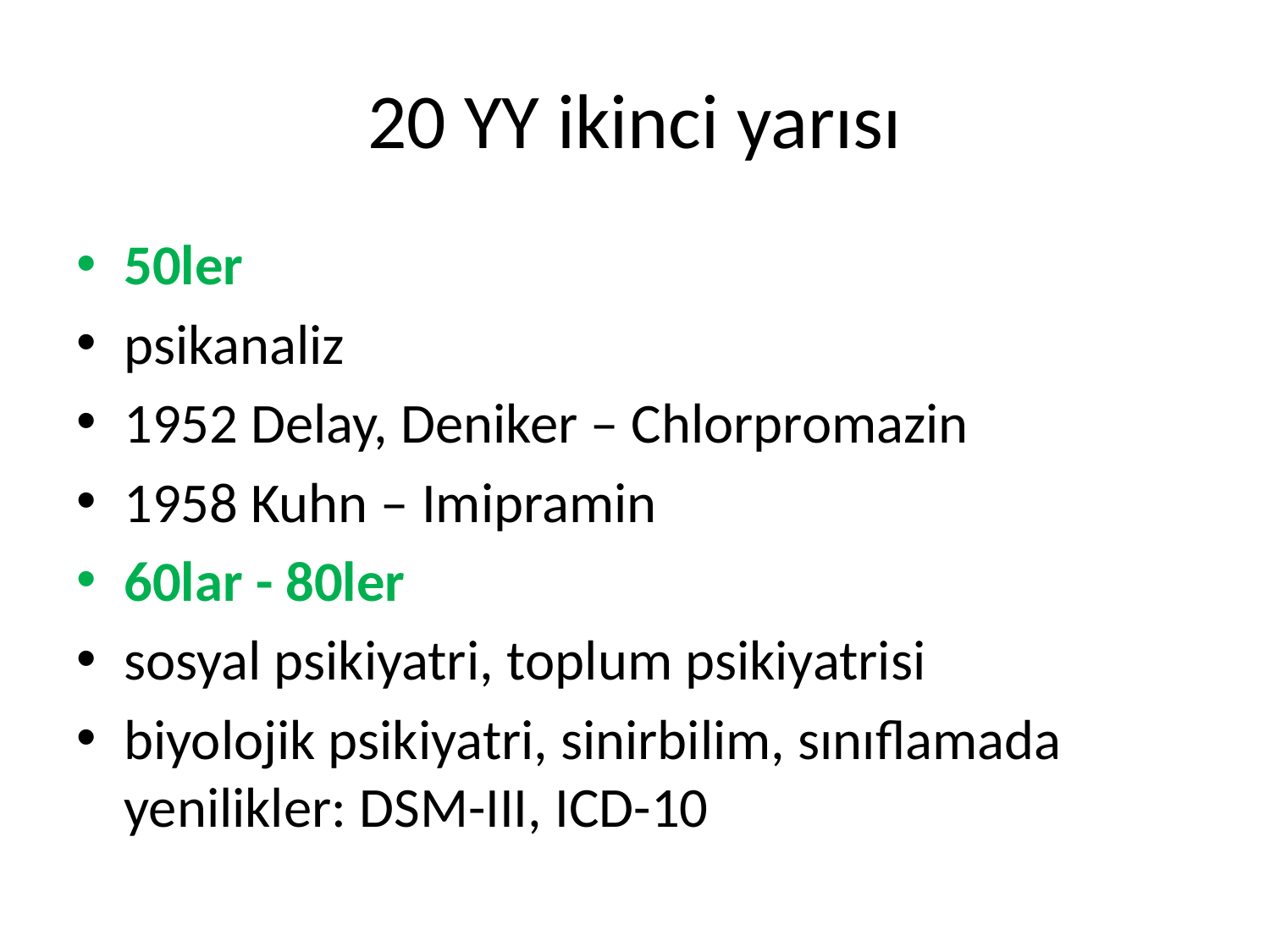

# 20 YY ikinci yarısı
50ler
psikanaliz
1952 Delay, Deniker – Chlorpromazin
1958 Kuhn – Imipramin
60lar - 80ler
sosyal psikiyatri, toplum psikiyatrisi
biyolojik psikiyatri, sinirbilim, sınıflamada yenilikler: DSM-III, ICD-10